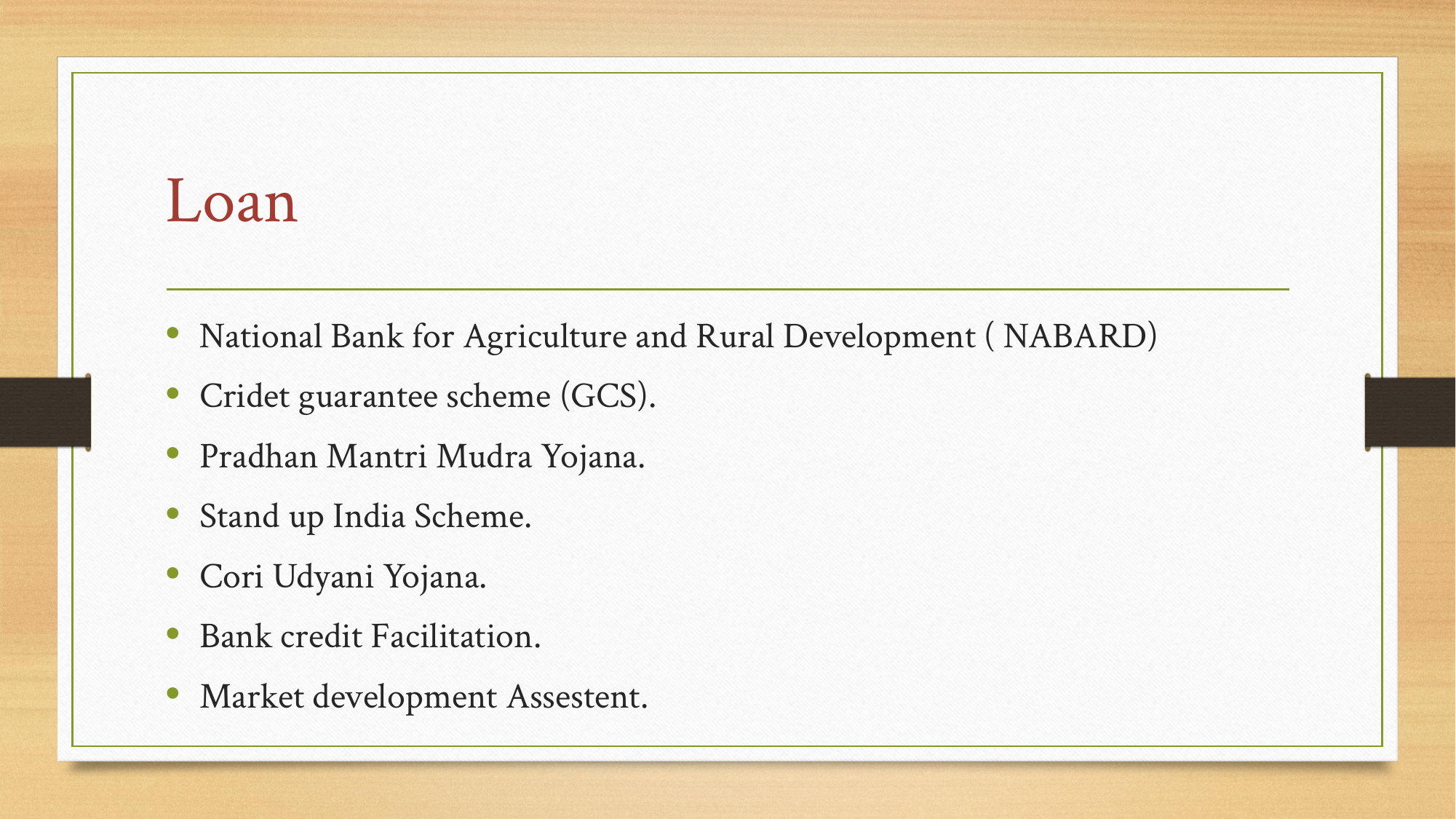

# Loan
National Bank for Agriculture and Rural Development ( NABARD)
Cridet guarantee scheme (GCS).
Pradhan Mantri Mudra Yojana.
Stand up India Scheme.
Cori Udyani Yojana.
Bank credit Facilitation.
Market development Assestent.